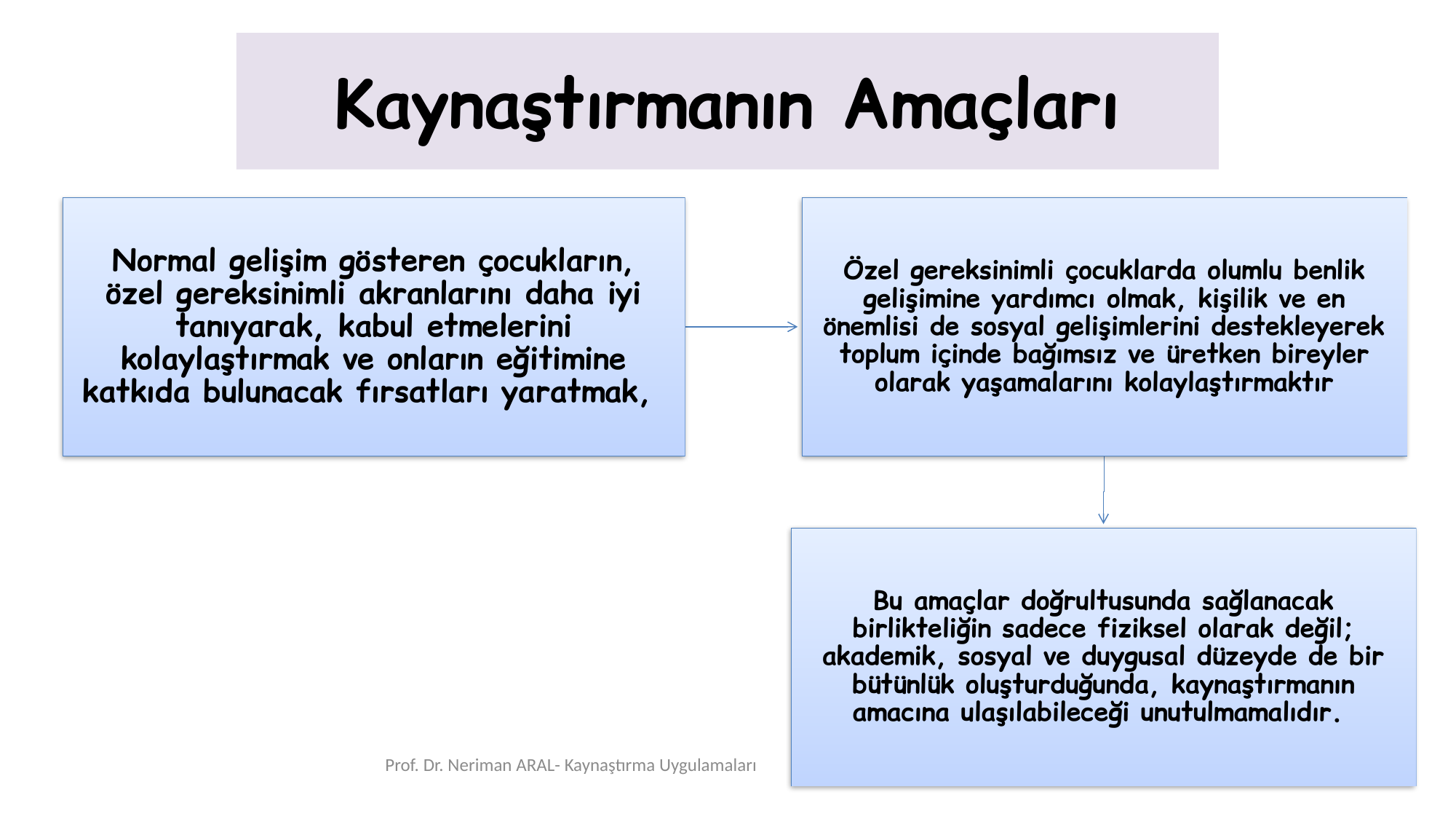

# Kaynaştırmanın Amaçları

Normal gelişim gösteren çocukların, özel gereksinimli akranlarını daha iyi tanıyarak, kabul etmelerini kolaylaştırmak ve onların eğitimine katkıda bulunacak fırsatları yaratmak,

Özel gereksinimli çocuklarda olumlu benlik gelişimine yardımcı olmak, kişilik ve en önemlisi de sosyal gelişimlerini destekleyerek toplum içinde bağımsız ve üretken bireyler olarak yaşamalarını kolaylaştırmaktır
Bu amaçlar doğrultusunda sağlanacak birlikteliğin sadece fiziksel olarak değil; akademik, sosyal ve duygusal düzeyde de bir bütünlük oluşturduğunda, kaynaştırmanın amacına ulaşılabileceği unutulmamalıdır.
Prof. Dr. Neriman ARAL- Kaynaştırma Uygulamaları